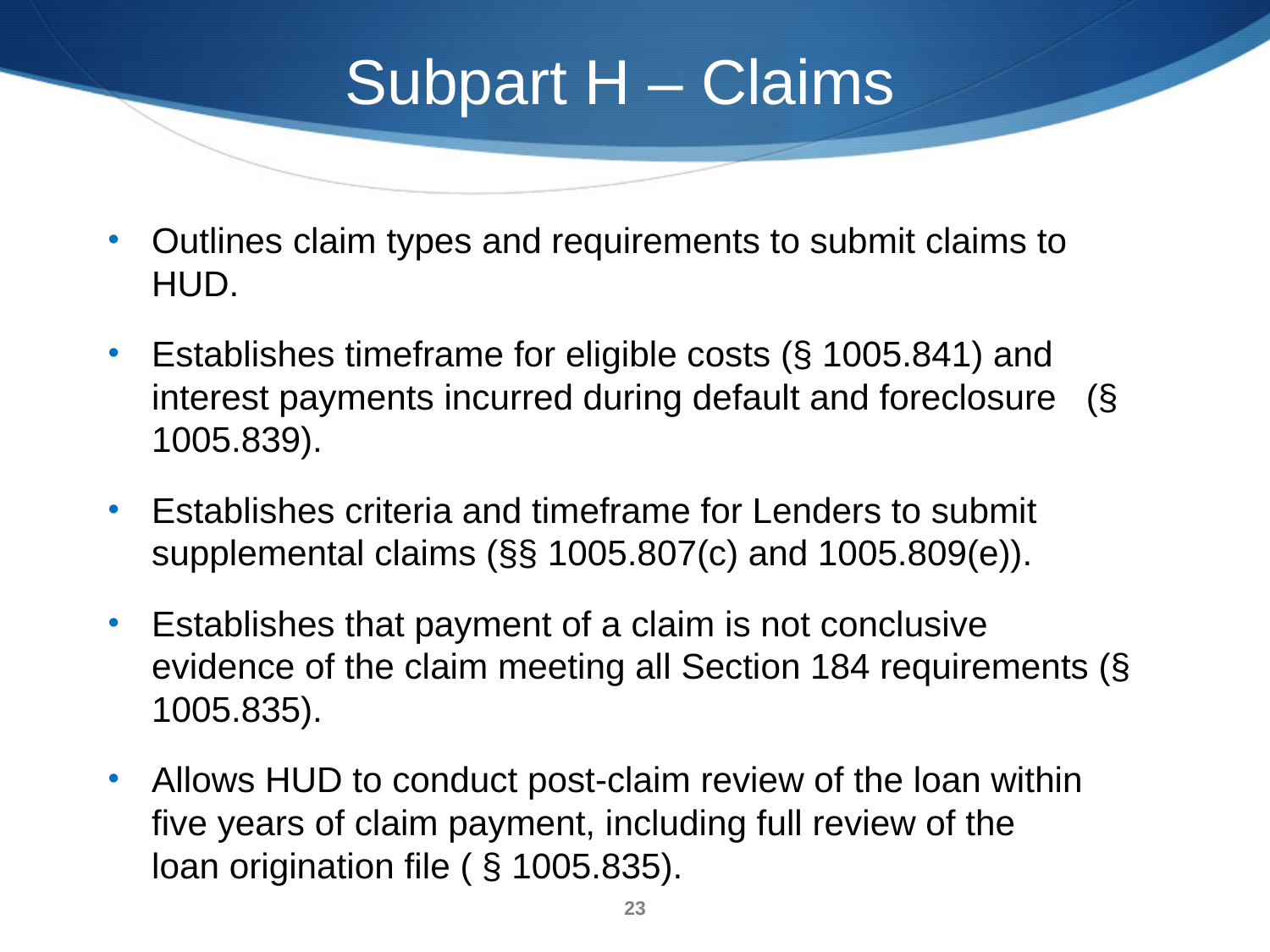

Subpart H – Claims
Outlines claim types and requirements to submit claims to HUD.
Establishes timeframe for eligible costs (§ 1005.841) and interest payments incurred during default and foreclosure   (§ 1005.839).
Establishes criteria and timeframe for Lenders to submit supplemental claims (§§ 1005.807(c) and 1005.809(e)).
Establishes that payment of a claim is not conclusive evidence of the claim meeting all Section 184 requirements (§ 1005.835).
Allows HUD to conduct post-claim review of the loan within five years of claim payment, including full review of the loan origination file ( § 1005.835).

23